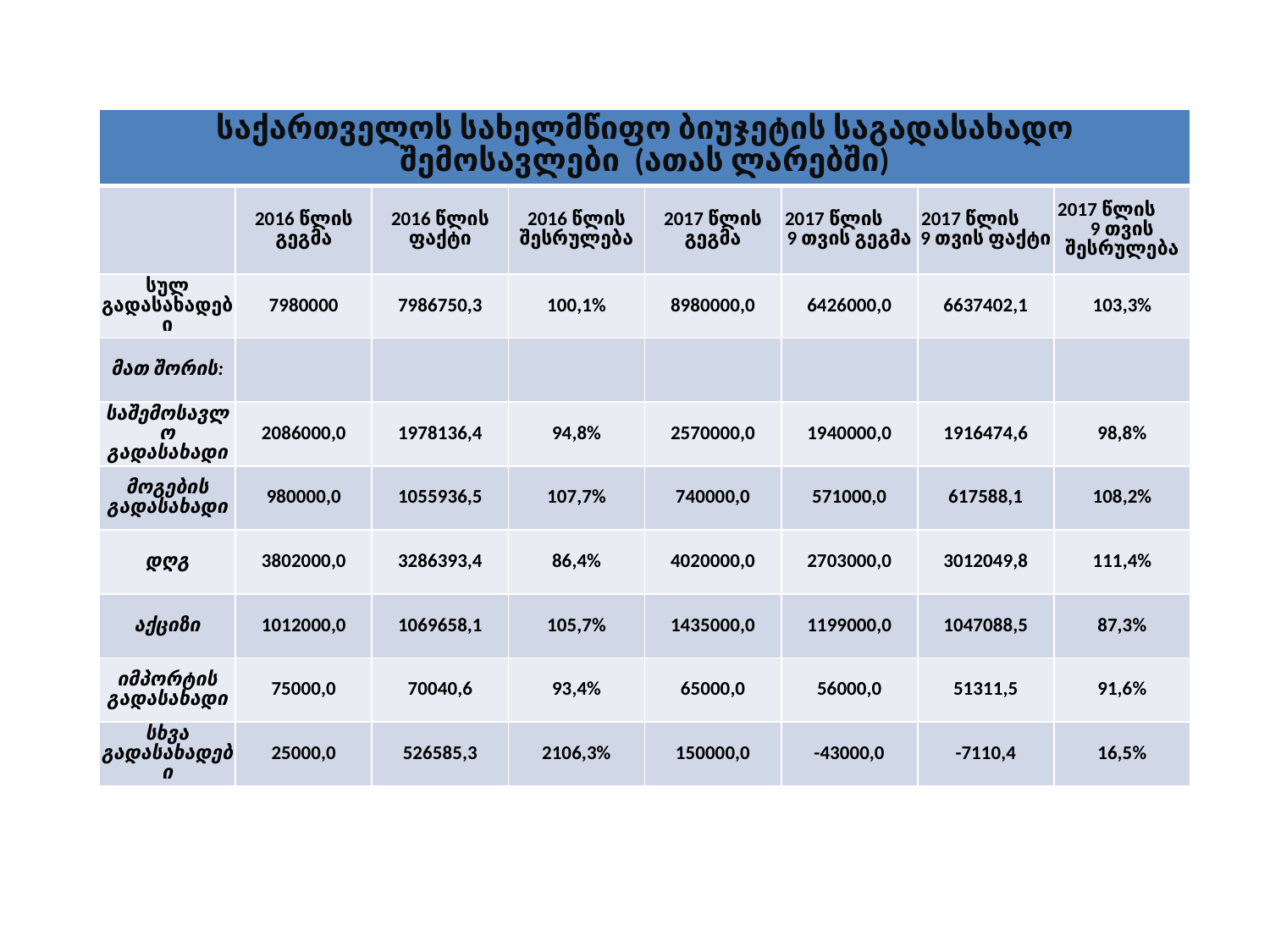

| საქართველოს სახელმწიფო ბიუჯეტის საგადასახადო შემოსავლები (ათას ლარებში) |  |  |  |  |  |  |  |
| --- | --- | --- | --- | --- | --- | --- | --- |
|  | 2016 წლის გეგმა | 2016 წლის ფაქტი | 2016 წლის შესრულება | 2017 წლის გეგმა | 2017 წლის 9 თვის გეგმა | 2017 წლის 9 თვის ფაქტი | 2017 წლის 9 თვის შესრულება |
| სულ გადასახადები | 7980000 | 7986750,3 | 100,1% | 8980000,0 | 6426000,0 | 6637402,1 | 103,3% |
| მათ შორის: |  |  |  |  |  |  |  |
| საშემოსავლო გადასახადი | 2086000,0 | 1978136,4 | 94,8% | 2570000,0 | 1940000,0 | 1916474,6 | 98,8% |
| მოგების გადასახადი | 980000,0 | 1055936,5 | 107,7% | 740000,0 | 571000,0 | 617588,1 | 108,2% |
| დღგ | 3802000,0 | 3286393,4 | 86,4% | 4020000,0 | 2703000,0 | 3012049,8 | 111,4% |
| აქციზი | 1012000,0 | 1069658,1 | 105,7% | 1435000,0 | 1199000,0 | 1047088,5 | 87,3% |
| იმპორტის გადასახადი | 75000,0 | 70040,6 | 93,4% | 65000,0 | 56000,0 | 51311,5 | 91,6% |
| სხვა გადასახადები | 25000,0 | 526585,3 | 2106,3% | 150000,0 | -43000,0 | -7110,4 | 16,5% |